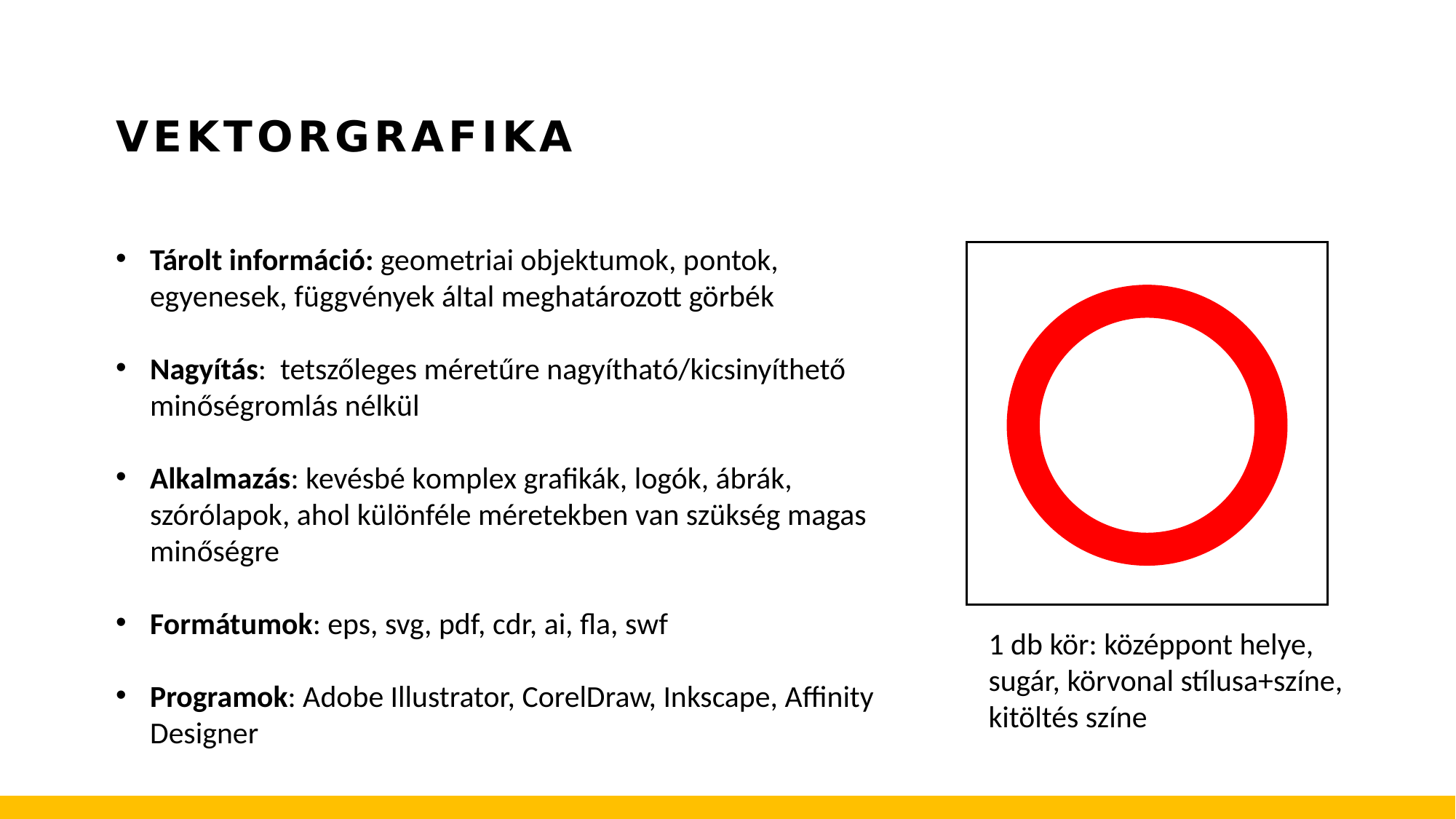

VEKTORGRAFIKA
Tárolt információ: geometriai objektumok, pontok, egyenesek, függvények által meghatározott görbék

Nagyítás:  tetszőleges méretűre nagyítható/kicsinyíthető minőségromlás nélkül

Alkalmazás: kevésbé komplex grafikák, logók, ábrák, szórólapok, ahol különféle méretekben van szükség magas minőségre

Formátumok: eps, svg, pdf, cdr, ai, fla, swf

Programok: Adobe Illustrator, CorelDraw, Inkscape, Affinity Designer

1 db kör: középpont helye, sugár, körvonal stílusa+színe, kitöltés színe